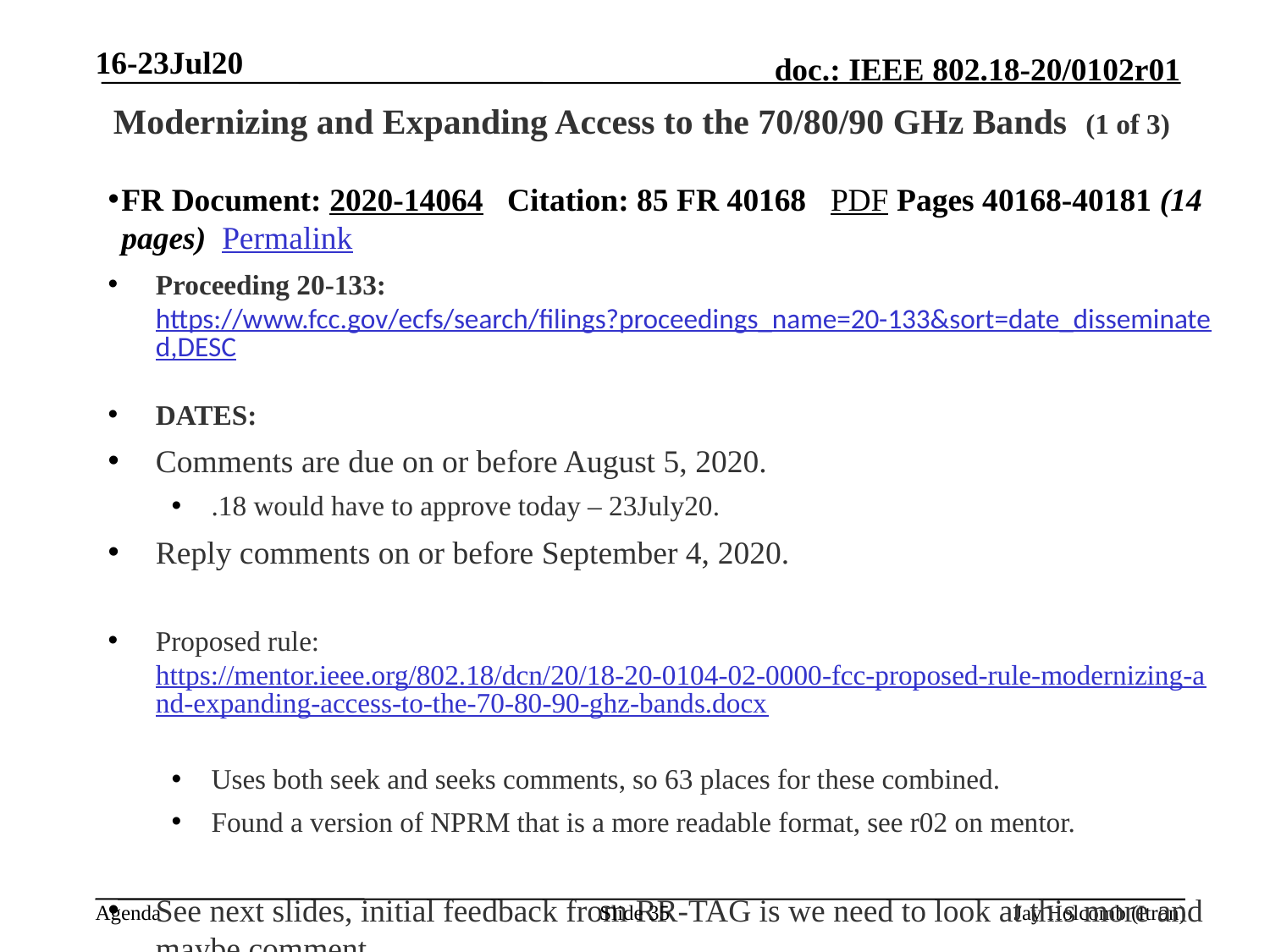

16-23Jul20
# Modernizing and Expanding Access to the 70/80/90 GHz Bands  (1 of 3)

FR Document: 2020-14064   Citation: 85 FR 40168   PDF Pages 40168-40181 (14 pages)  Permalink
Proceeding 20-133:   https://www.fcc.gov/ecfs/search/filings?proceedings_name=20-133&sort=date_disseminated,DESC

DATES:
Comments are due on or before August 5, 2020.
.18 would have to approve today – 23July20.
Reply comments on or before September 4, 2020.

Proposed rule:  https://mentor.ieee.org/802.18/dcn/20/18-20-0104-02-0000-fcc-proposed-rule-modernizing-and-expanding-access-to-the-70-80-90-ghz-bands.docx
Uses both seek and seeks comments, so 63 places for these combined.
Found a version of NPRM that is a more readable format, see r02 on mentor.

See next slides, initial feedback from RR-TAG is we need to look at this more and maybe comment.

Slide 35
Jay Holcomb (Itron)